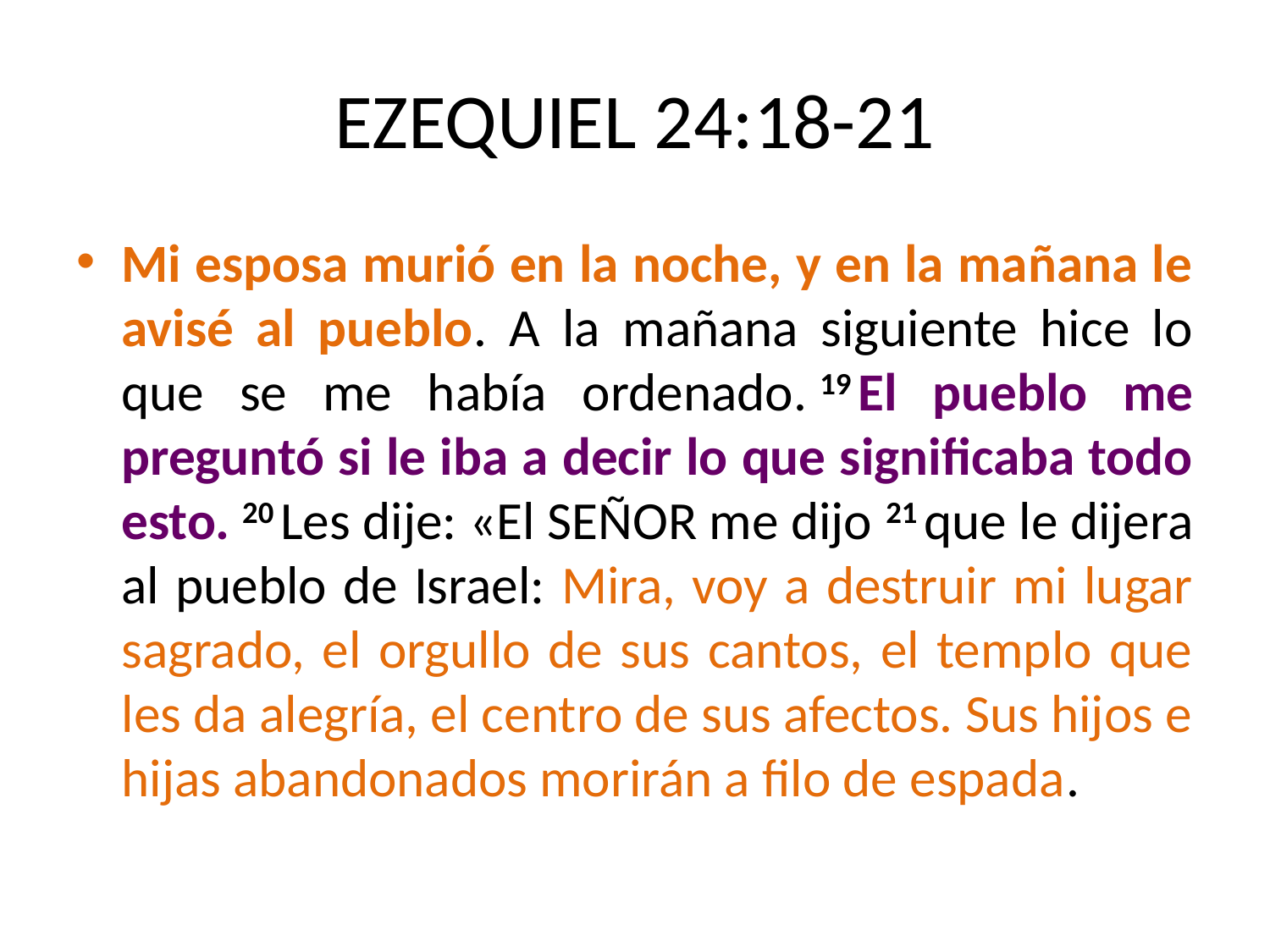

# EZEQUIEL 24:18-21
Mi esposa murió en la noche, y en la mañana le avisé al pueblo. A la mañana siguiente hice lo que se me había ordenado. 19 El pueblo me preguntó si le iba a decir lo que significaba todo esto. 20 Les dije: «El SEÑOR me dijo 21 que le dijera al pueblo de Israel: Mira, voy a destruir mi lugar sagrado, el orgullo de sus cantos, el templo que les da alegría, el centro de sus afectos. Sus hijos e hijas abandonados morirán a filo de espada.